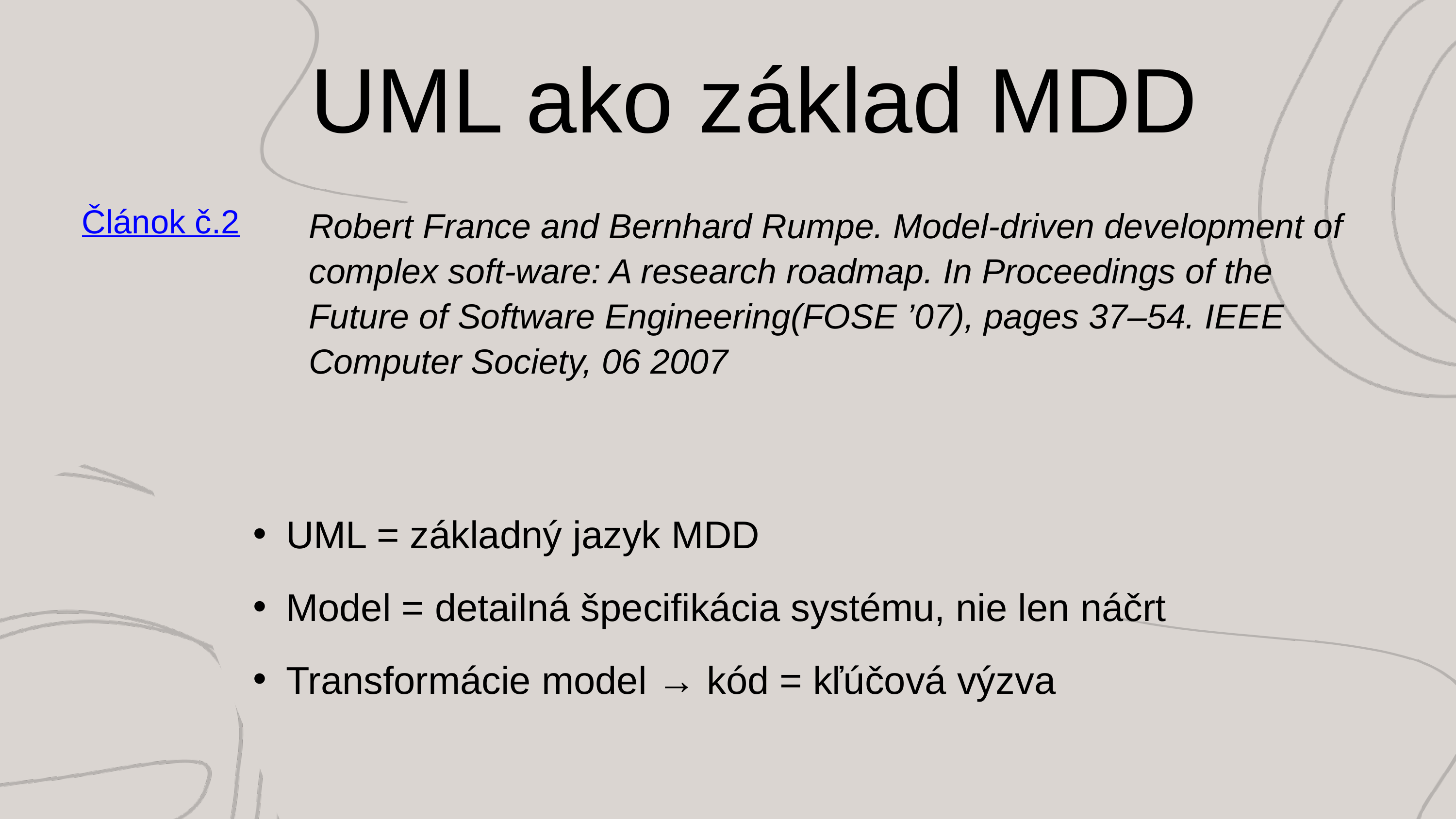

UML ako základ MDD
Robert France and Bernhard Rumpe. Model-driven development of complex soft-ware: A research roadmap. In Proceedings of the Future of Software Engineering(FOSE ’07), pages 37–54. IEEE Computer Society, 06 2007
Článok č.2
UML = základný jazyk MDD
Model = detailná špecifikácia systému, nie len náčrt
Transformácie model → kód = kľúčová výzva